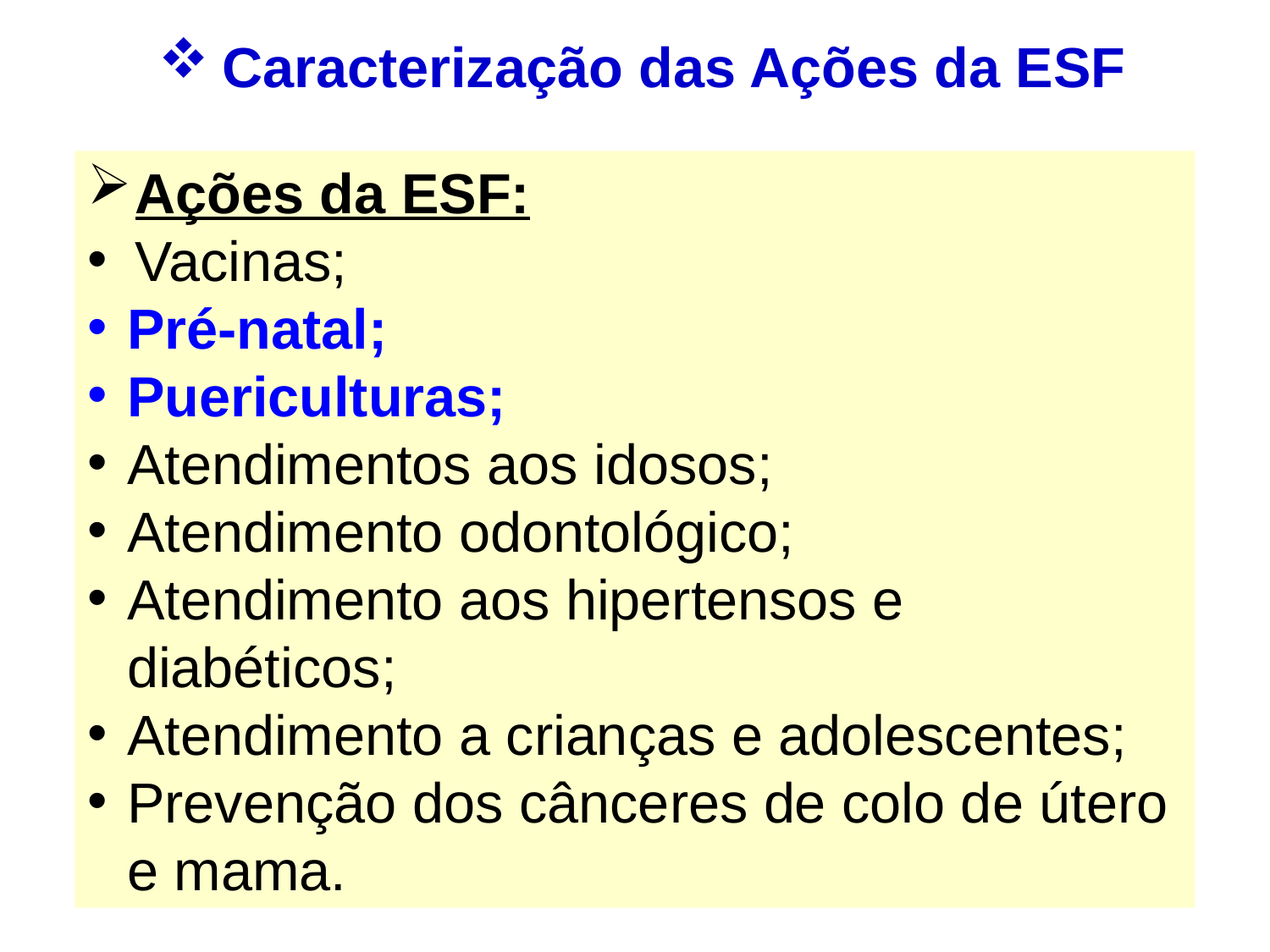

Caracterização das Ações da ESF
Ações da ESF:
Vacinas;
Pré-natal;
Puericulturas;
Atendimentos aos idosos;
Atendimento odontológico;
Atendimento aos hipertensos e diabéticos;
Atendimento a crianças e adolescentes;
Prevenção dos cânceres de colo de útero e mama.